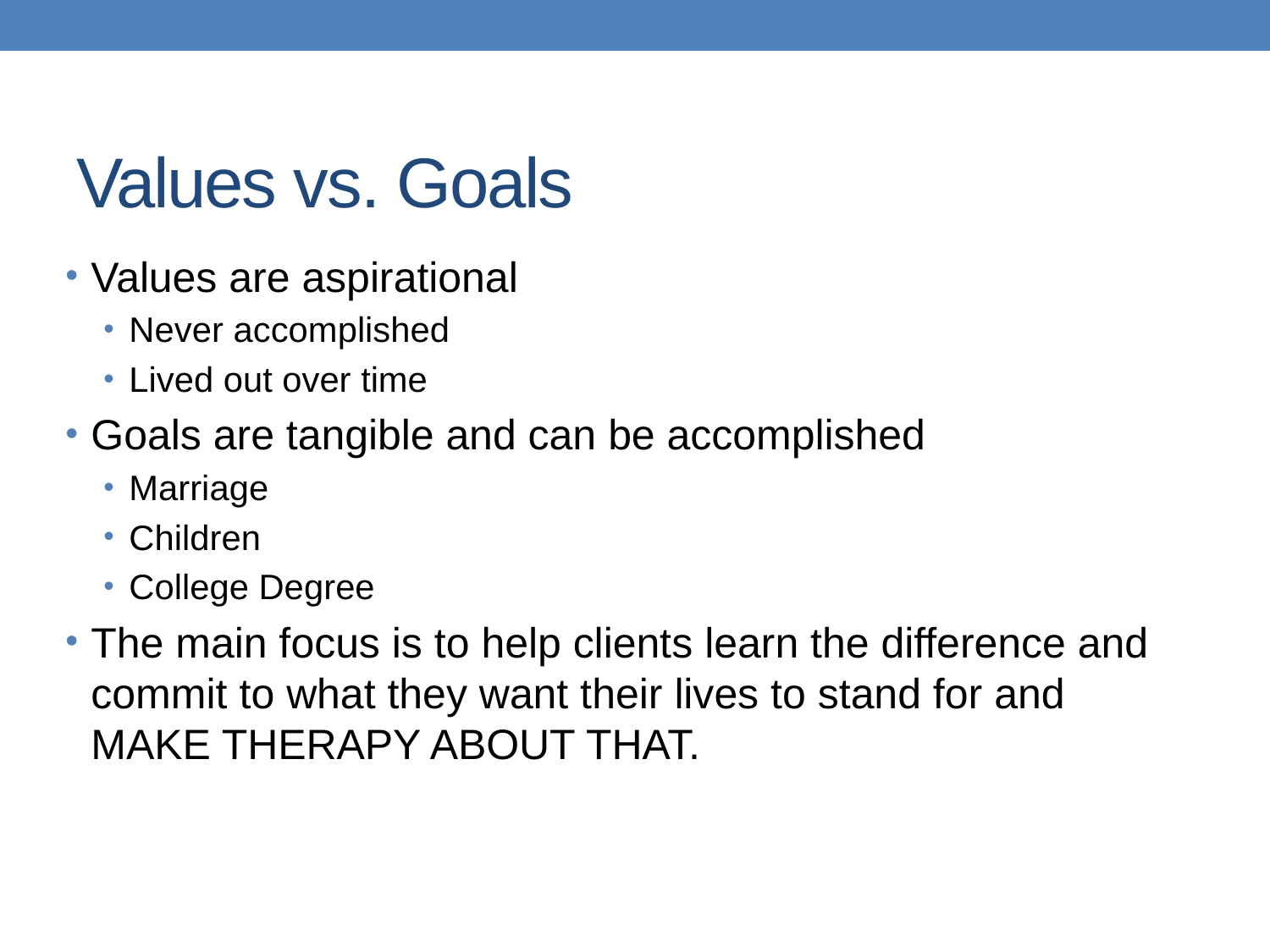

# Values vs. Goals
Values are aspirational
Never accomplished
Lived out over time
Goals are tangible and can be accomplished
Marriage
Children
College Degree
The main focus is to help clients learn the difference and commit to what they want their lives to stand for and MAKE THERAPY ABOUT THAT.